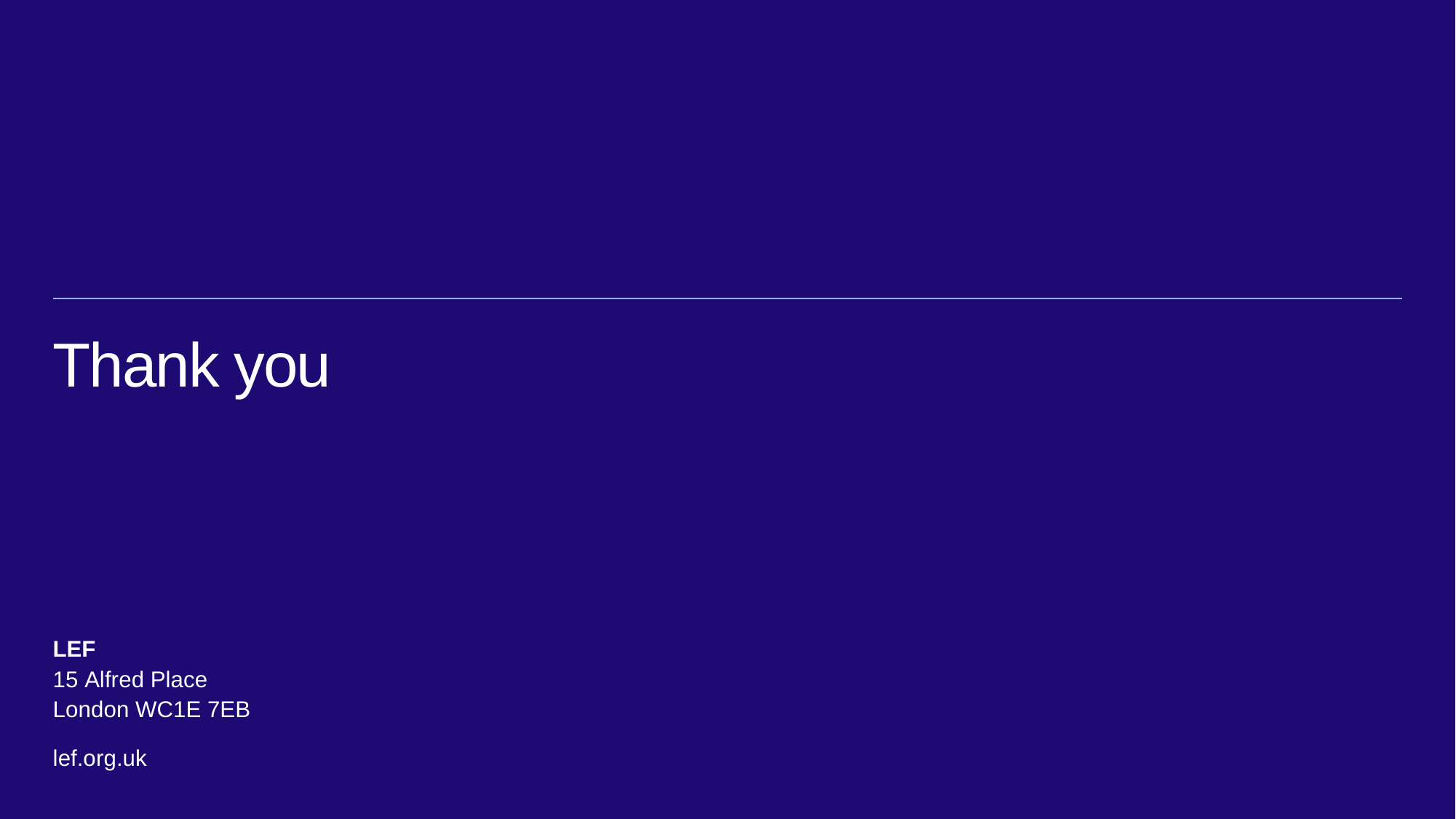

# Thank you
LEF
15 Alfred Place
London WC1E 7EB
lef.org.uk